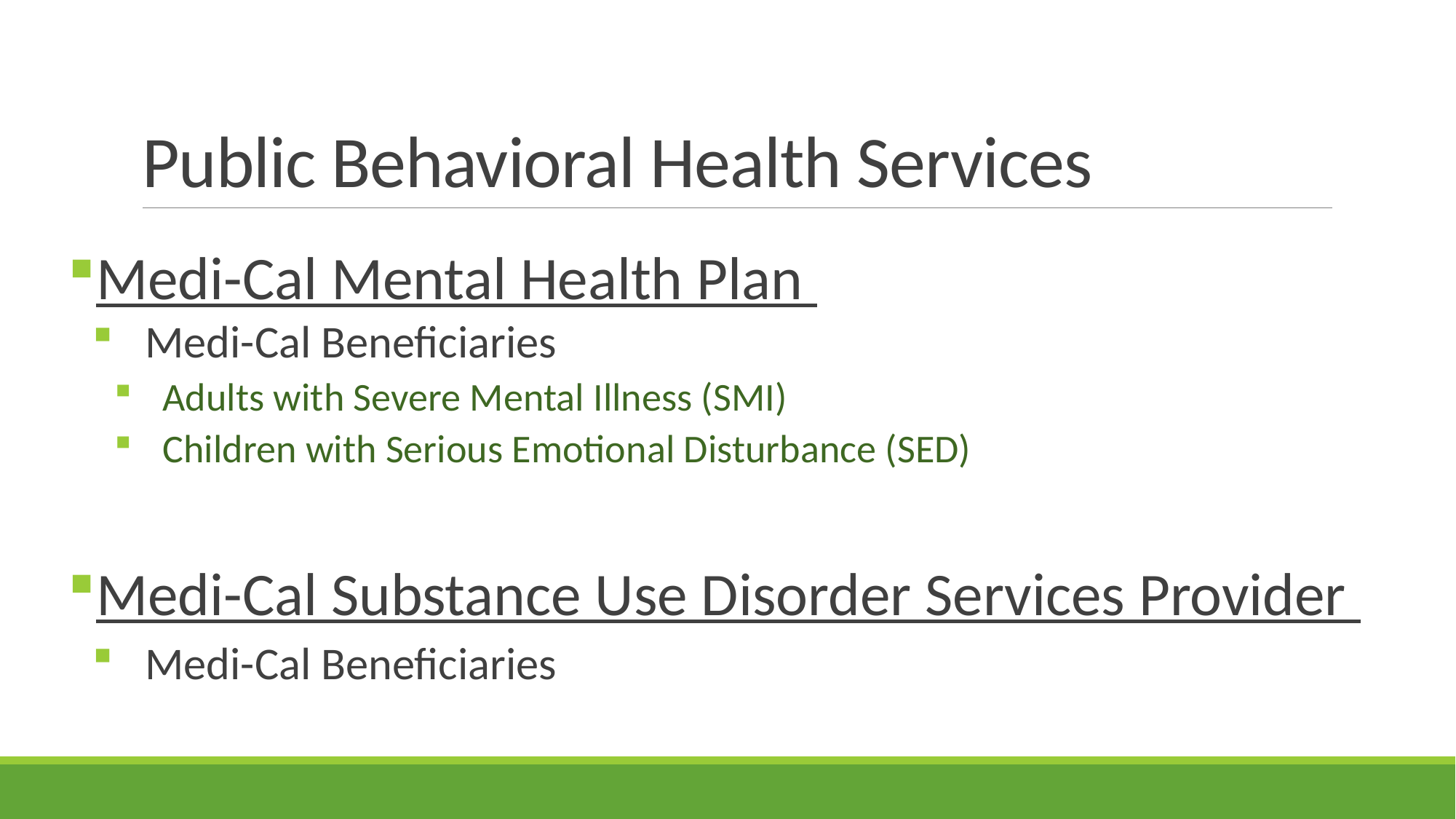

# Public Behavioral Health Services
Medi-Cal Mental Health Plan
   Medi-Cal Beneficiaries
   Adults with Severe Mental Illness (SMI)
   Children with Serious Emotional Disturbance (SED)

Medi-Cal Substance Use Disorder Services Provider
   Medi-Cal Beneficiaries